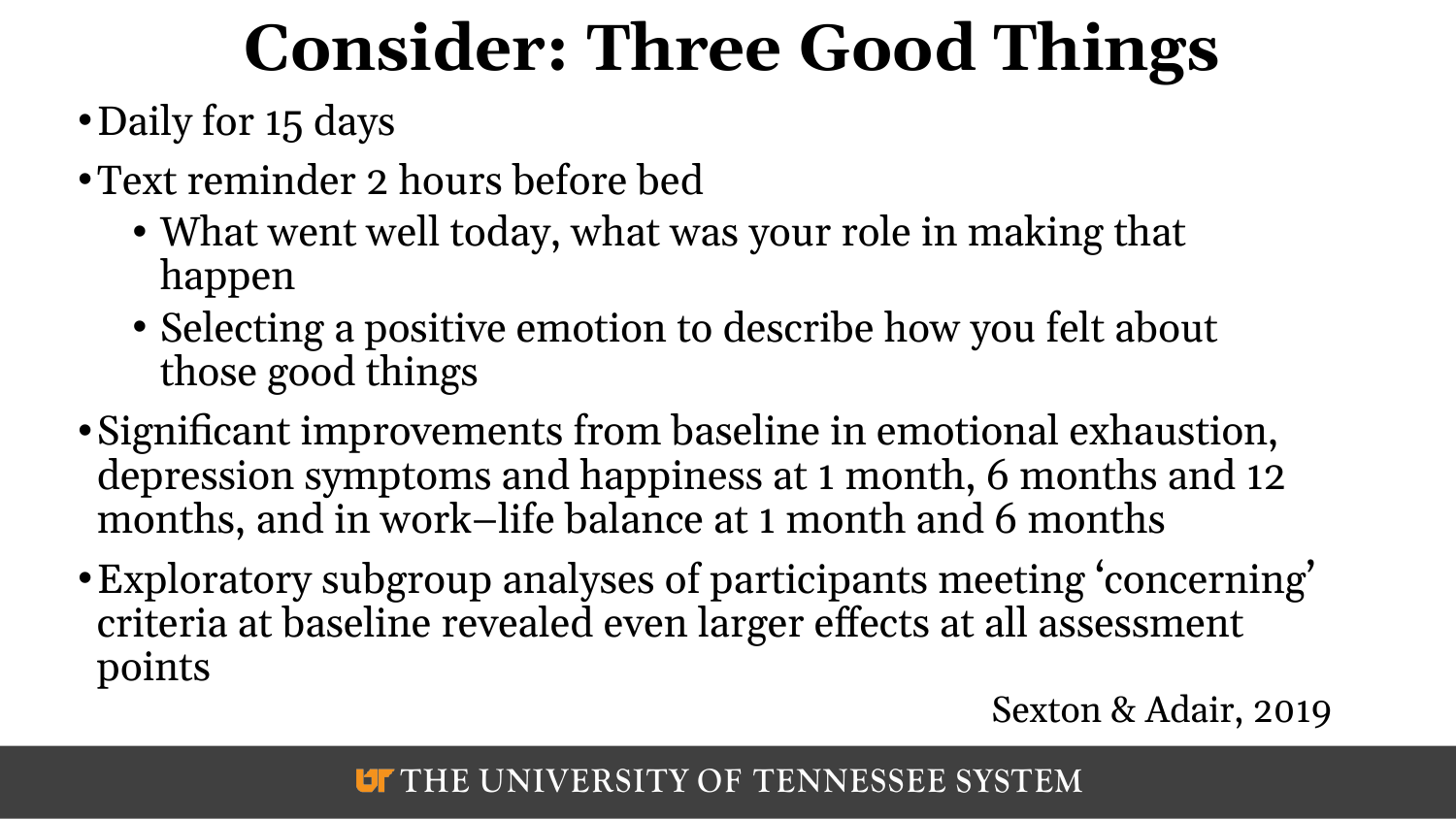

# Consider: Three Good Things
Daily for 15 days
Text reminder 2 hours before bed
What went well today, what was your role in making that happen
Selecting a positive emotion to describe how you felt about those good things
Significant improvements from baseline in emotional exhaustion, depression symptoms and happiness at 1 month, 6 months and 12 months, and in work–life balance at 1 month and 6 months
Exploratory subgroup analyses of participants meeting ‘concerning’ criteria at baseline revealed even larger effects at all assessment points
Sexton & Adair, 2019